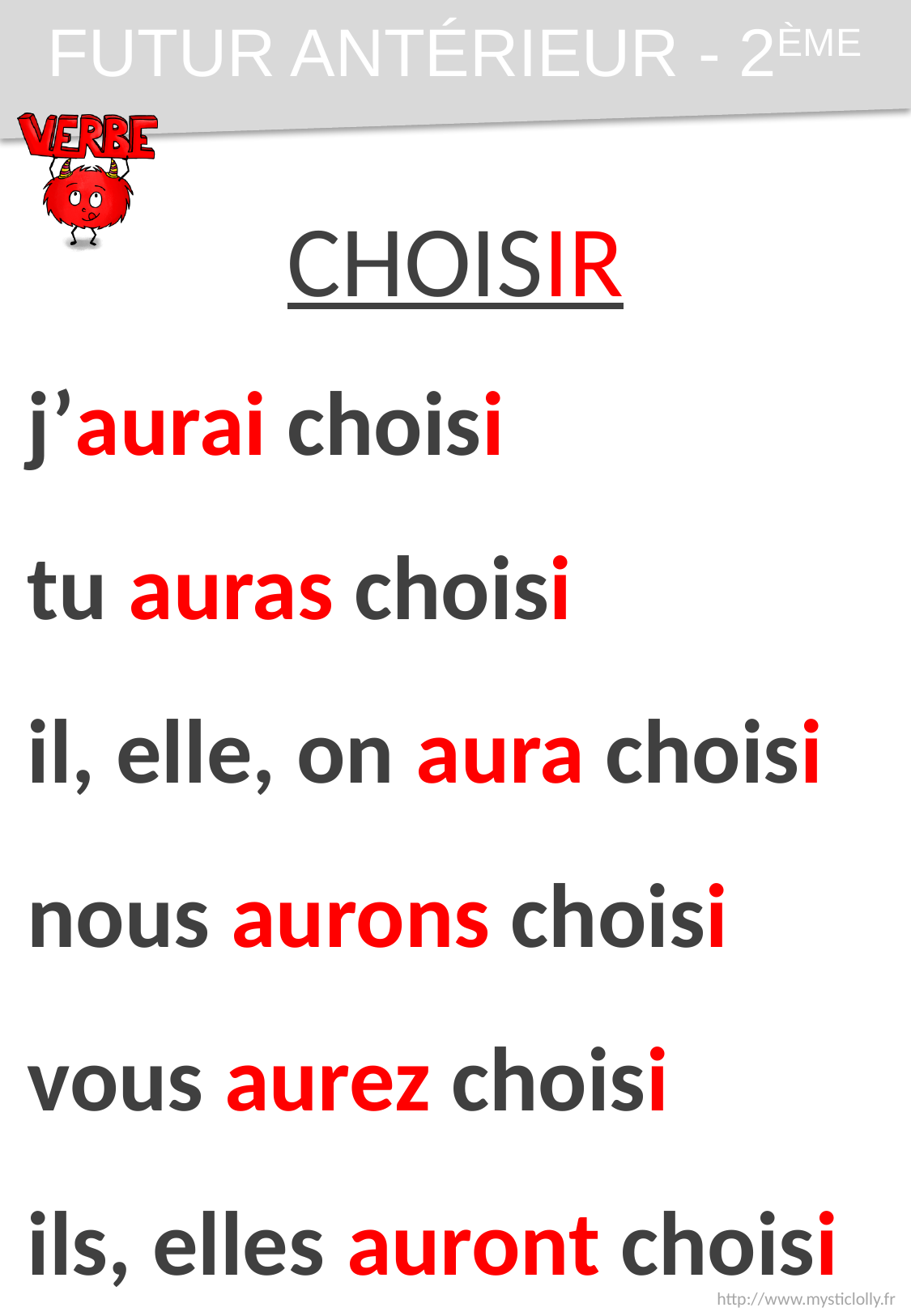

FUTUR ANTÉRIEUR - 2ÈME
CHOISIR
j’aurai choisi
tu auras choisi
il, elle, on aura choisi
nous aurons choisi
vous aurez choisi
ils, elles auront choisi